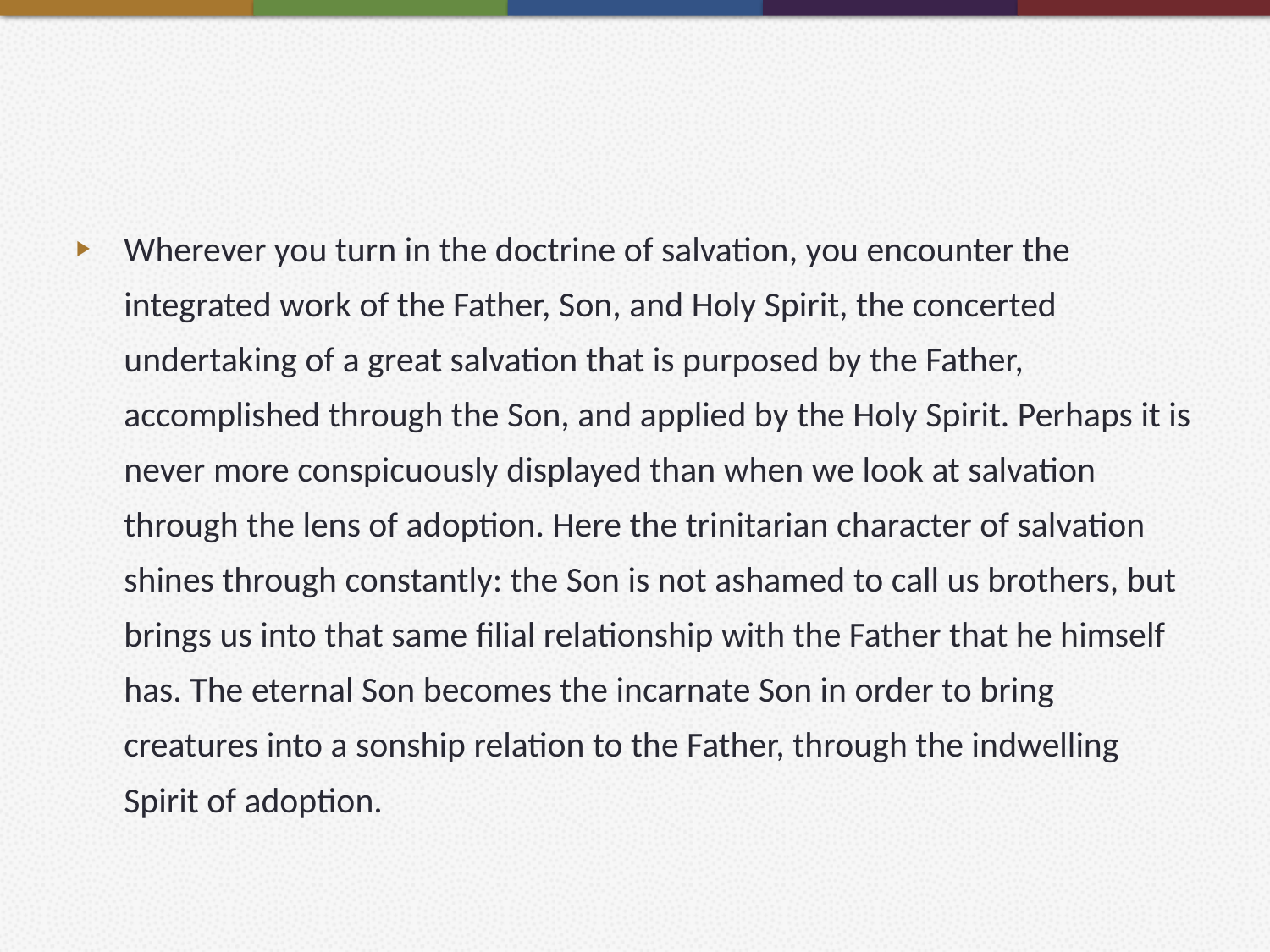

#
Wherever you turn in the doctrine of salvation, you encounter the integrated work of the Father, Son, and Holy Spirit, the concerted undertaking of a great salvation that is purposed by the Father, accomplished through the Son, and applied by the Holy Spirit. Perhaps it is never more conspicuously displayed than when we look at salvation through the lens of adoption. Here the trinitarian character of salvation shines through constantly: the Son is not ashamed to call us brothers, but brings us into that same filial relationship with the Father that he himself has. The eternal Son becomes the incarnate Son in order to bring creatures into a sonship relation to the Father, through the indwelling Spirit of adoption.